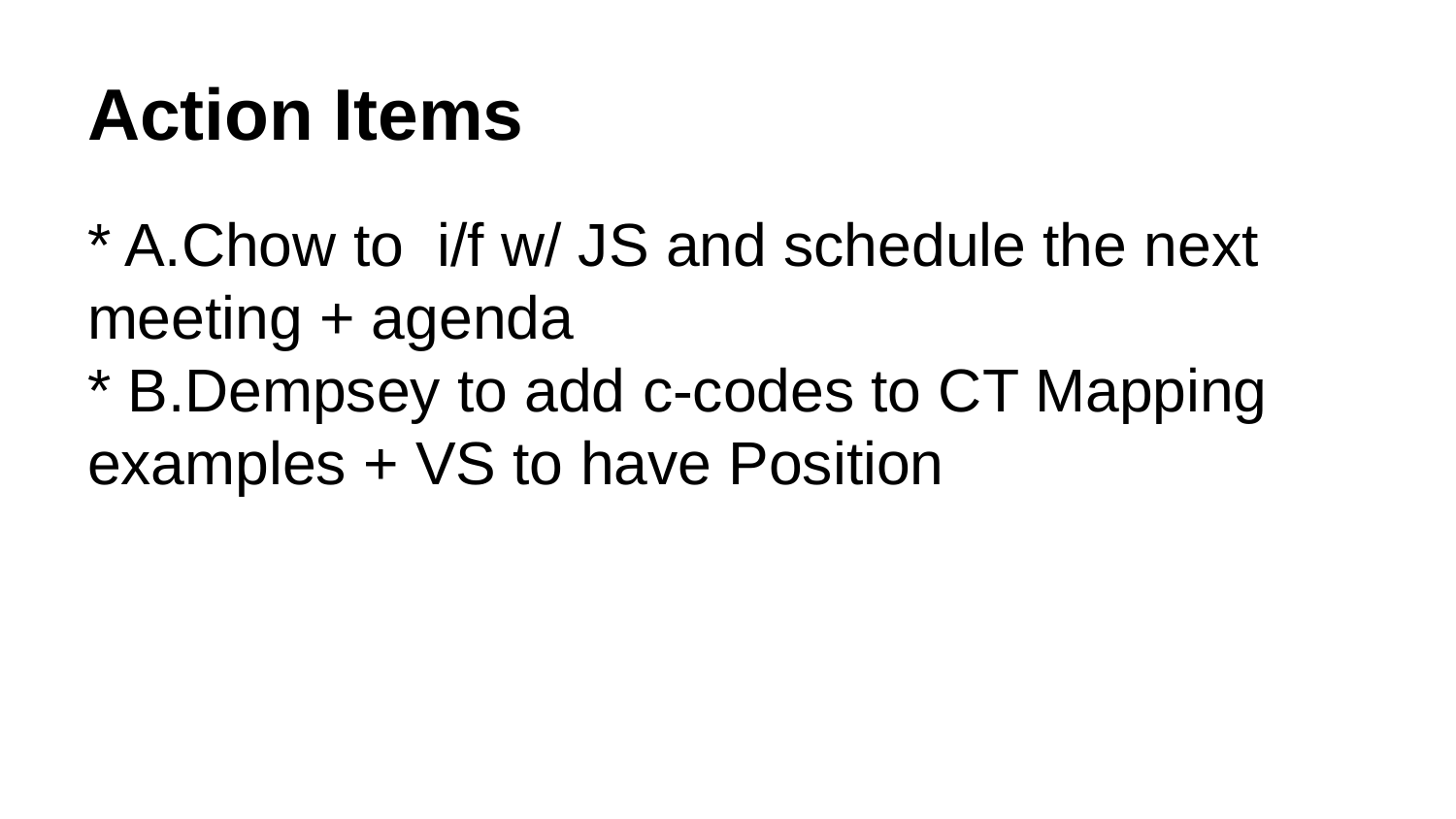

# Action Items
* A.Chow to  i/f w/ JS and schedule the next meeting + agenda
* B.Dempsey to add c-codes to CT Mapping examples + VS to have Position